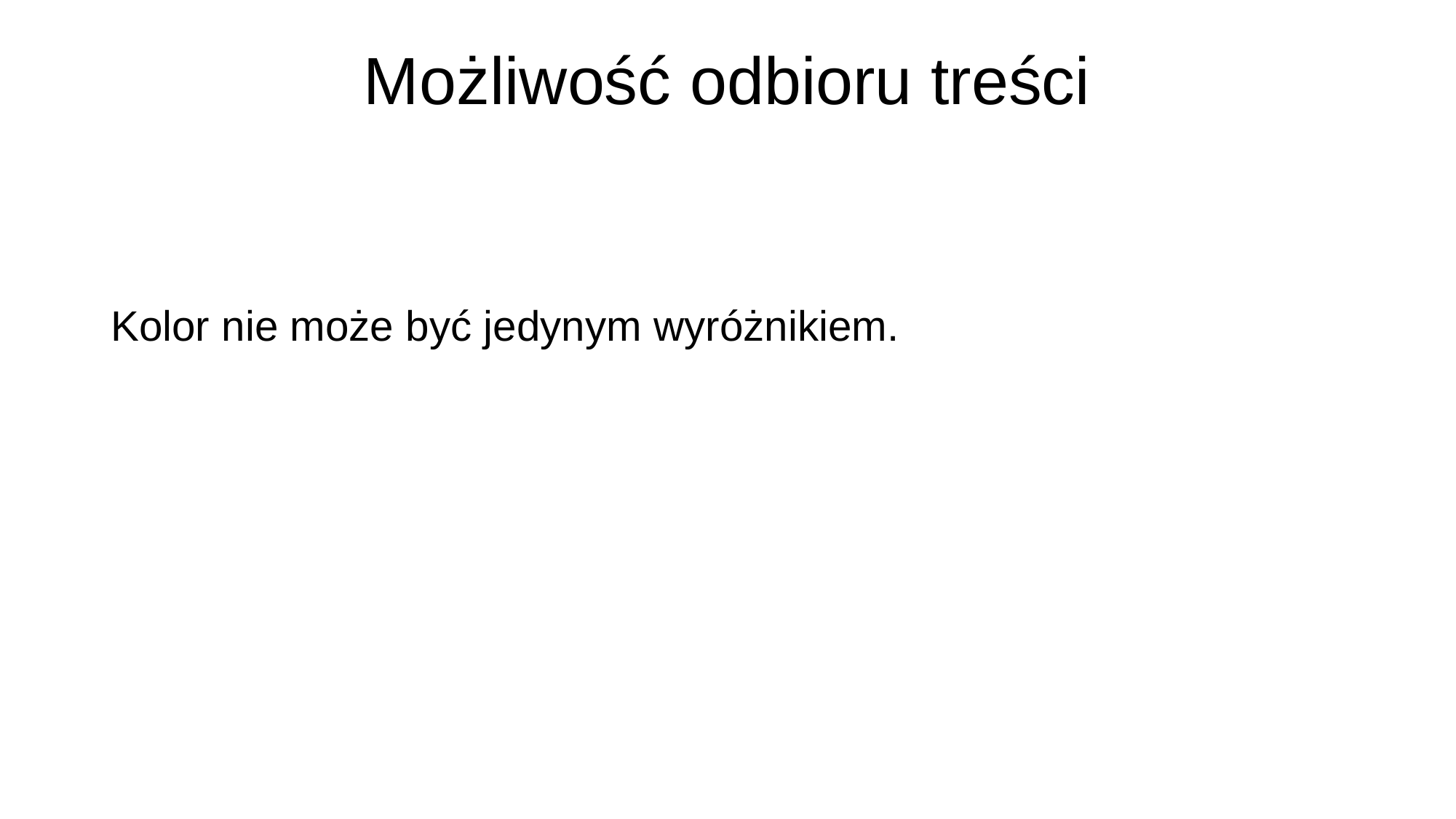

# Możliwość odbioru treści
Kolor nie może być jedynym wyróżnikiem.